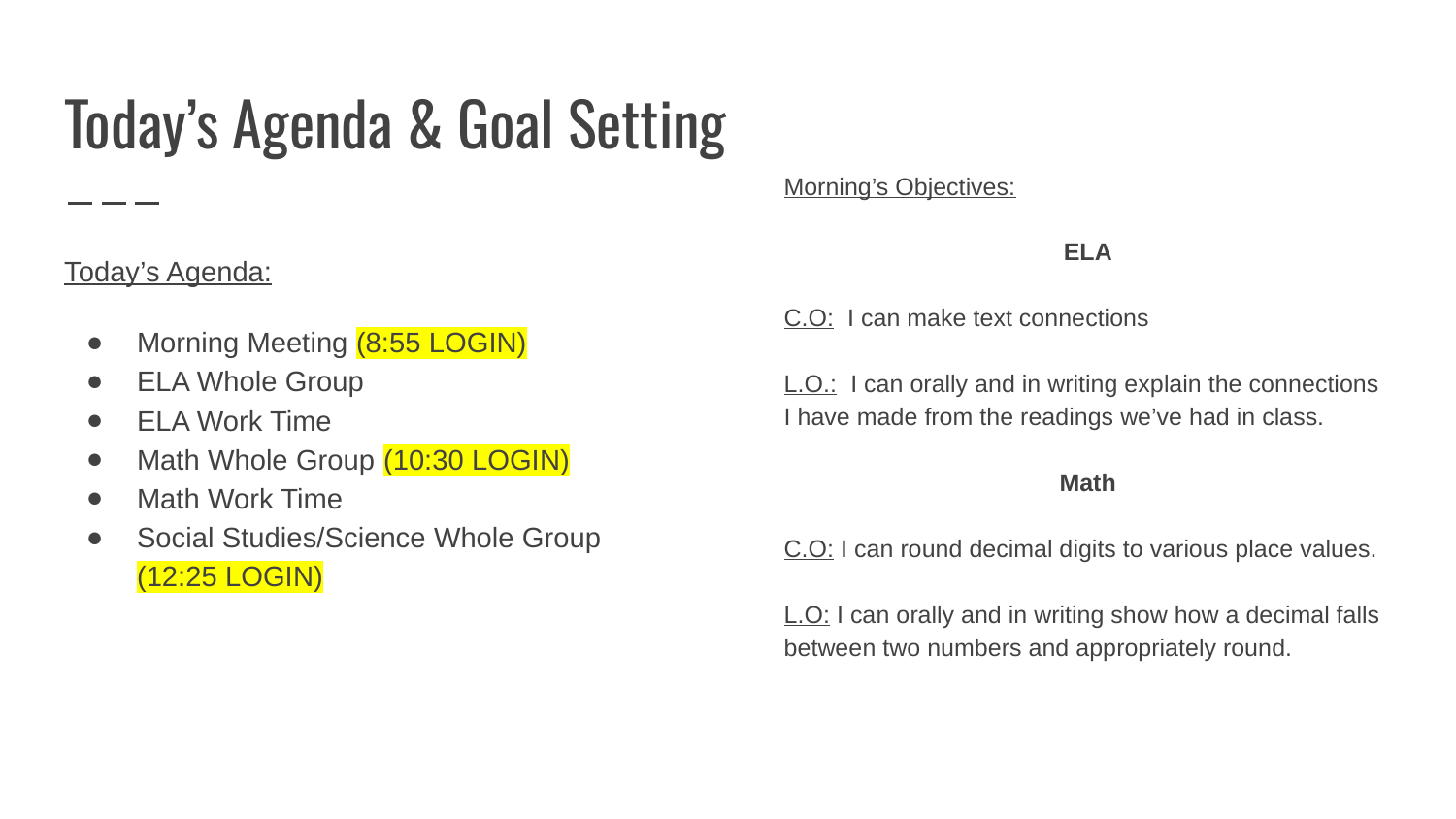

# Today’s Agenda & Goal Setting
Morning’s Objectives:
ELA
C.O:  I can make text connections
L.O.:  I can orally and in writing explain the connections I have made from the readings we’ve had in class.
Math
C.O: I can round decimal digits to various place values.
L.O: I can orally and in writing show how a decimal falls between two numbers and appropriately round.
Today’s Agenda:
Morning Meeting (8:55 LOGIN)
ELA Whole Group
ELA Work Time
Math Whole Group (10:30 LOGIN)
Math Work Time
Social Studies/Science Whole Group (12:25 LOGIN)